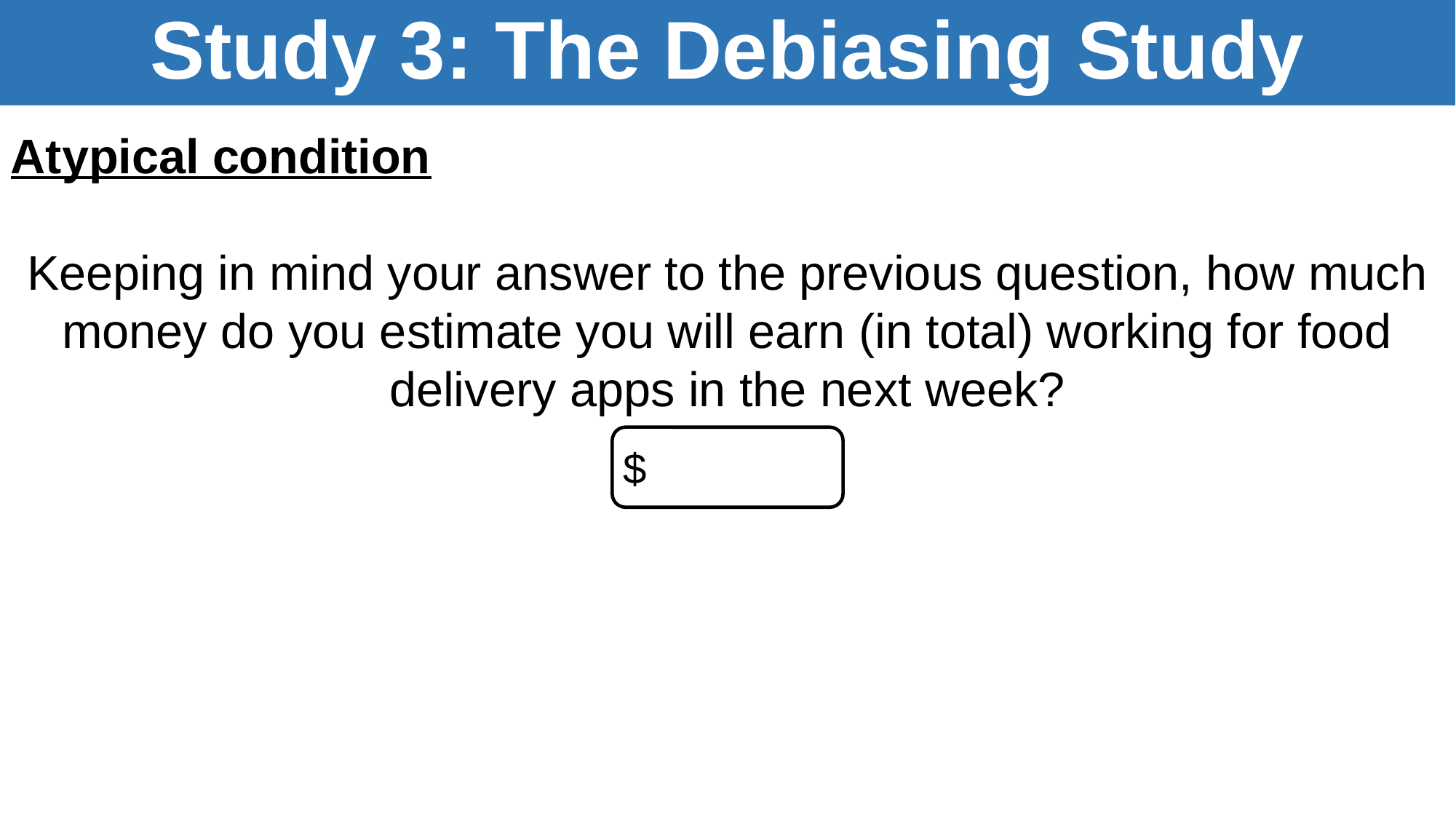

# Study 3: The Debiasing Study

Atypical condition

Keeping in mind your answer to the previous question, how much money do you estimate you will earn (in total) working for food delivery apps in the next week?

$